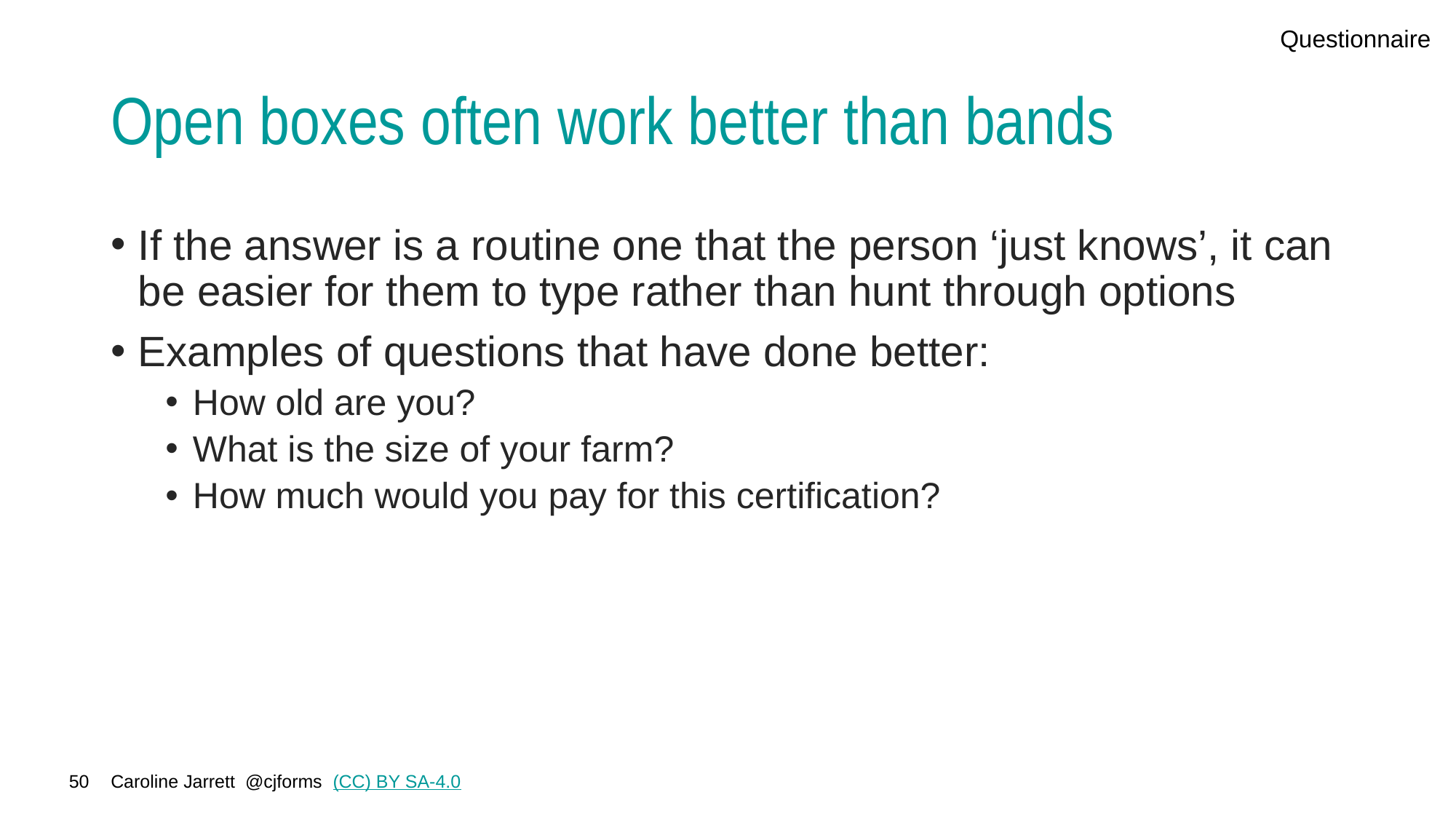

Questionnaire
# Open boxes often work better than bands
If the answer is a routine one that the person ‘just knows’, it can be easier for them to type rather than hunt through options
Examples of questions that have done better:
How old are you?
What is the size of your farm?
How much would you pay for this certification?